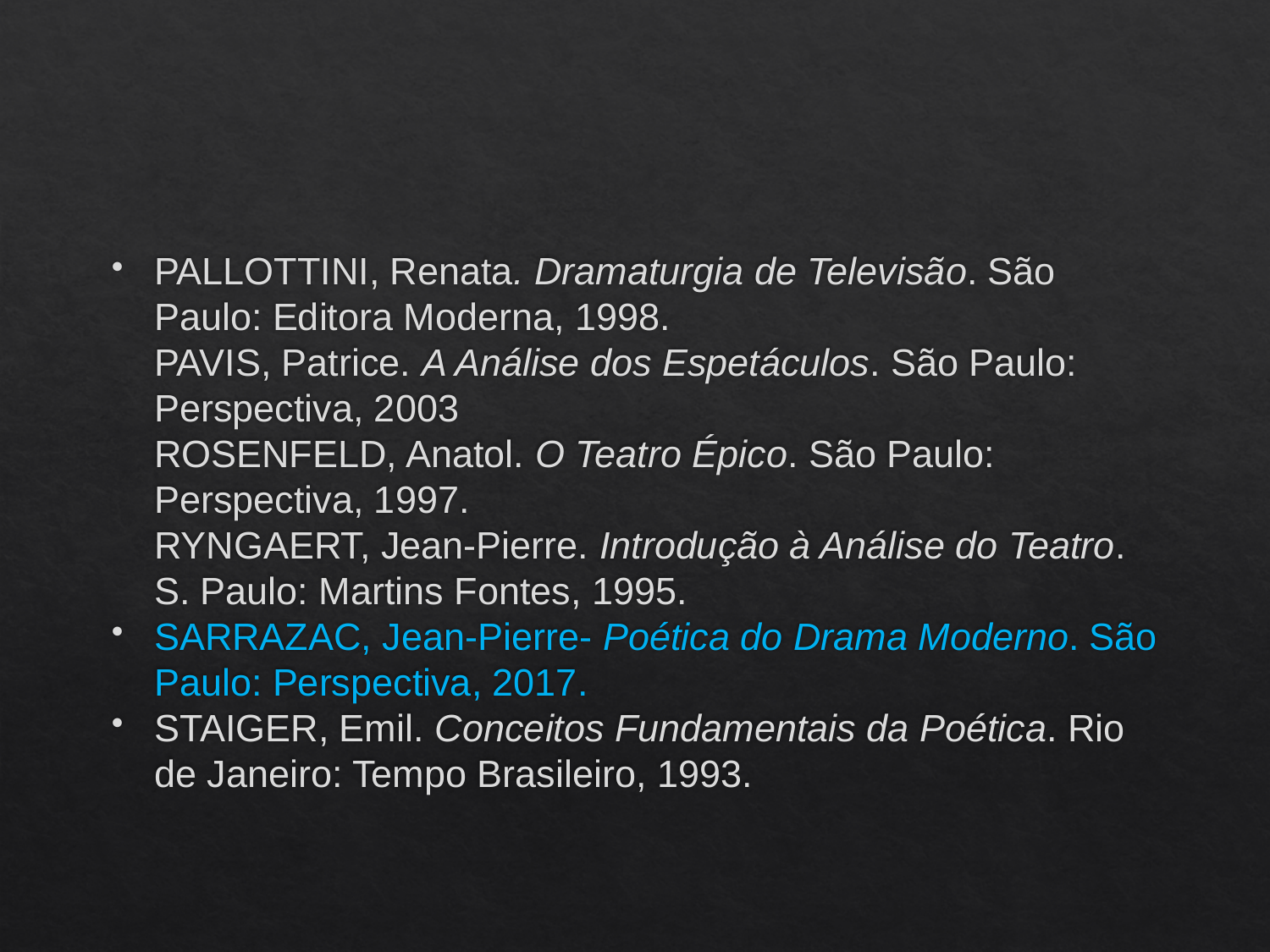

#
PALLOTTINI, Renata. Dramaturgia de Televisão. São Paulo: Editora Moderna, 1998.
PAVIS, Patrice. A Análise dos Espetáculos. São Paulo: Perspectiva, 2003
ROSENFELD, Anatol. O Teatro Épico. São Paulo: Perspectiva, 1997.
RYNGAERT, Jean-Pierre. Introdução à Análise do Teatro. S. Paulo: Martins Fontes, 1995.
SARRAZAC, Jean-Pierre- Poética do Drama Moderno. São Paulo: Perspectiva, 2017.
STAIGER, Emil. Conceitos Fundamentais da Poética. Rio de Janeiro: Tempo Brasileiro, 1993.